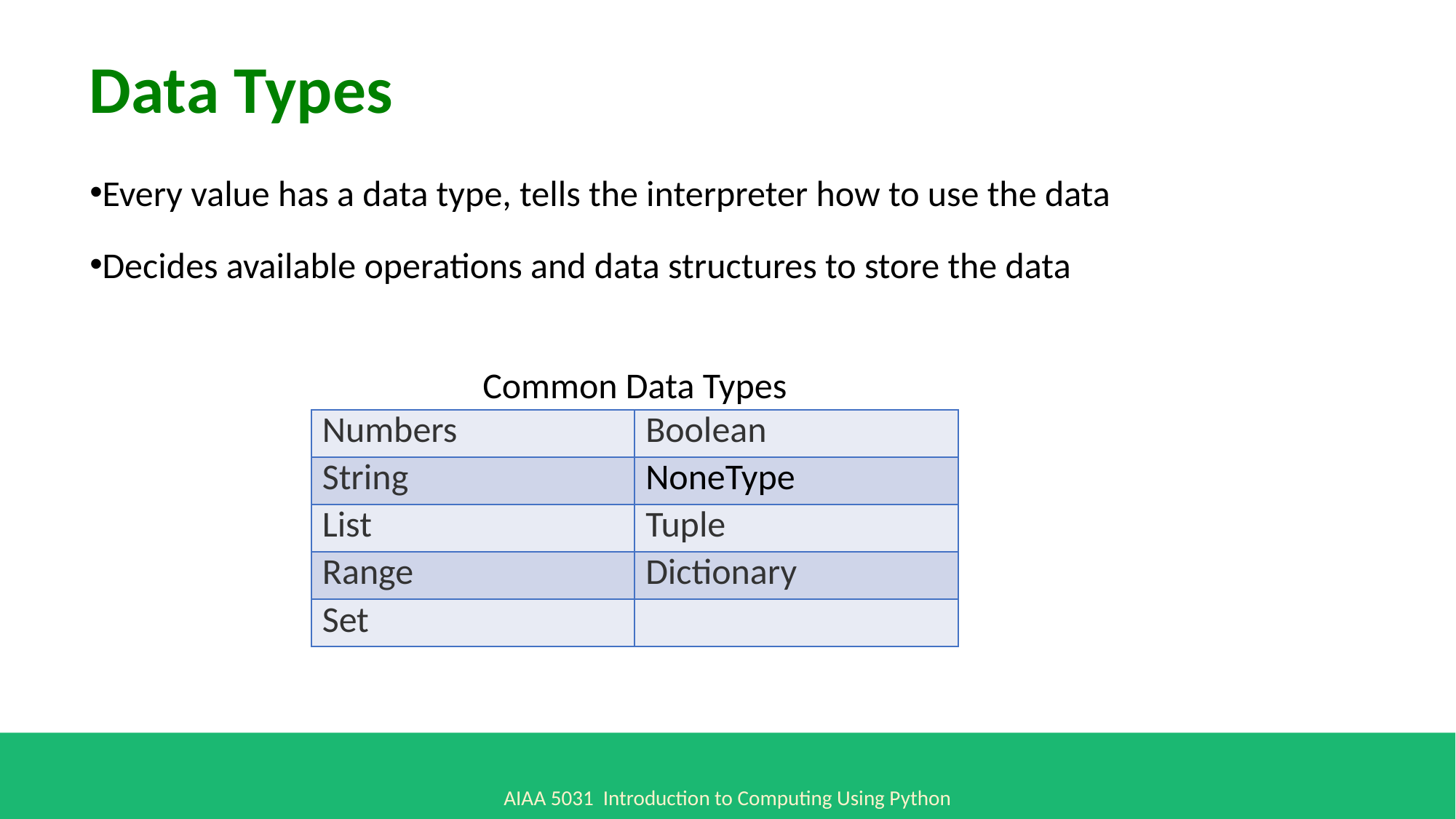

Data Types
Every value has a data type, tells the interpreter how to use the data
Decides available operations and data structures to store the data
Common Data Types
| Numbers | Boolean |
| --- | --- |
| String | NoneType |
| List | Tuple |
| Range | Dictionary |
| Set |  |
AIAA 5031  Introduction to Computing Using Python